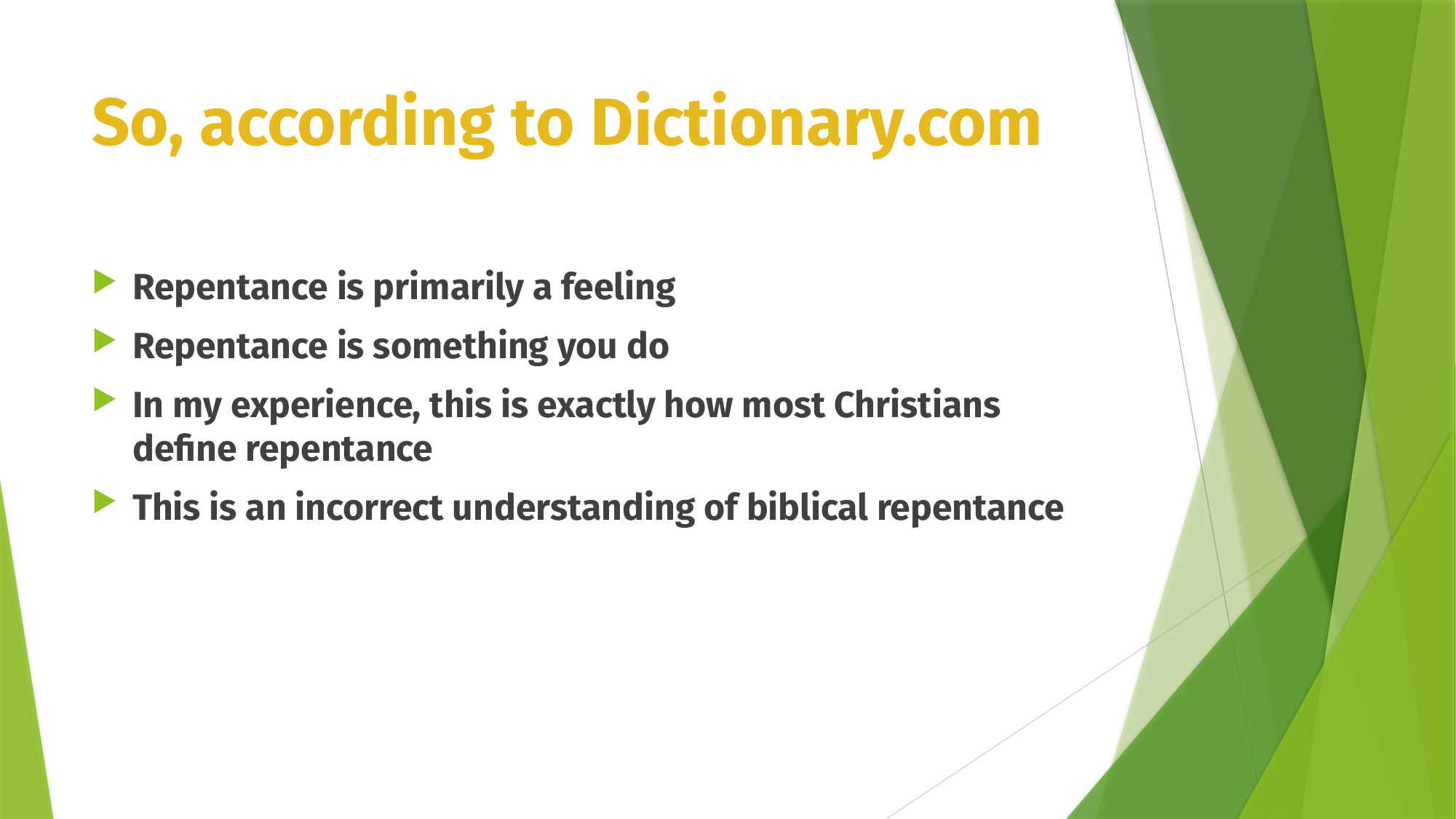

# So, according to Dictionary.com
Repentance is primarily a feeling
Repentance is something you do
In my experience, this is exactly how most Christians define repentance
This is an incorrect understanding of biblical repentance